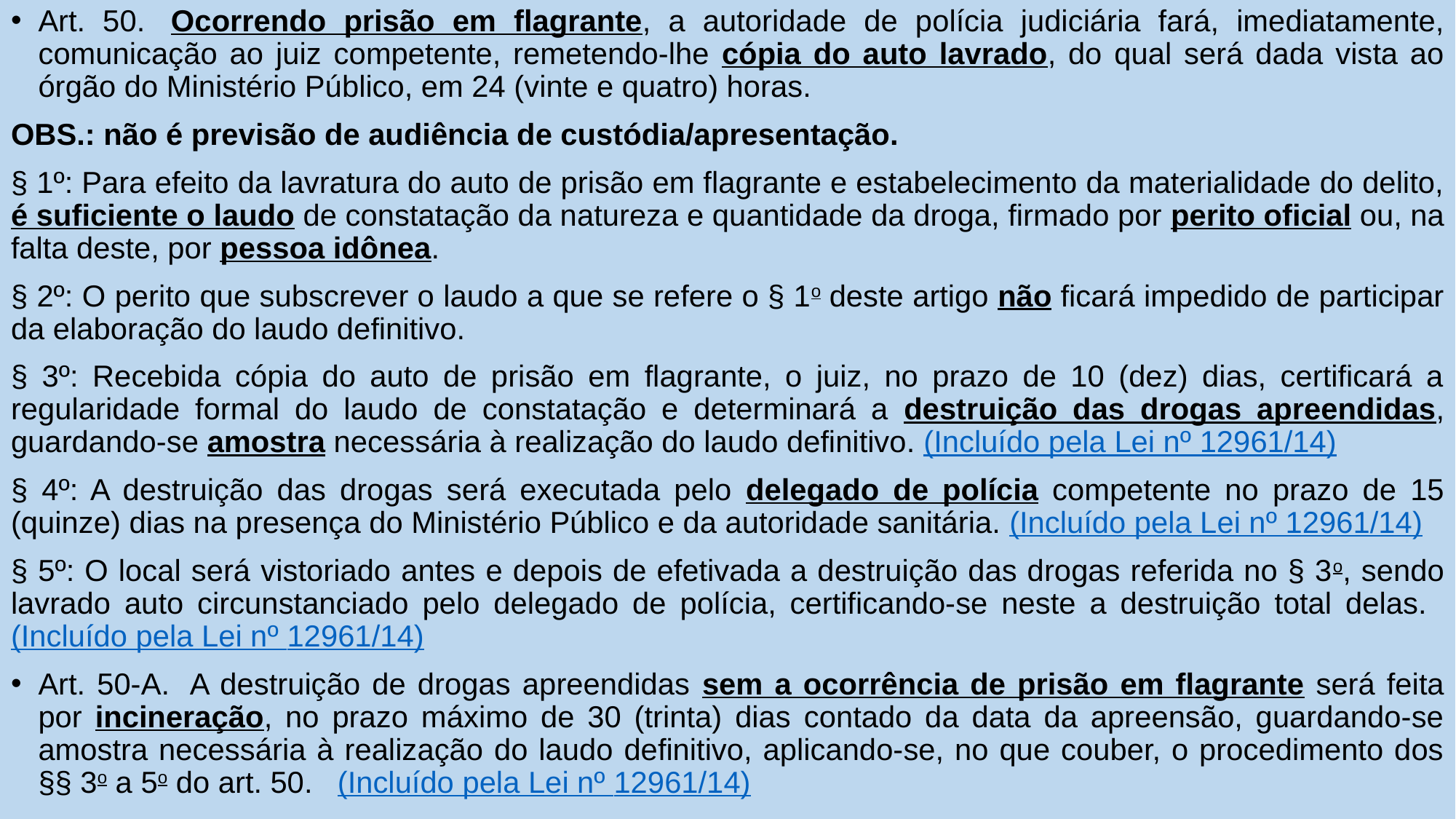

Art. 50.  Ocorrendo prisão em flagrante, a autoridade de polícia judiciária fará, imediatamente, comunicação ao juiz competente, remetendo-lhe cópia do auto lavrado, do qual será dada vista ao órgão do Ministério Público, em 24 (vinte e quatro) horas.
OBS.: não é previsão de audiência de custódia/apresentação.
§ 1º: Para efeito da lavratura do auto de prisão em flagrante e estabelecimento da materialidade do delito, é suficiente o laudo de constatação da natureza e quantidade da droga, firmado por perito oficial ou, na falta deste, por pessoa idônea.
§ 2º: O perito que subscrever o laudo a que se refere o § 1o deste artigo não ficará impedido de participar da elaboração do laudo definitivo.
§ 3º: Recebida cópia do auto de prisão em flagrante, o juiz, no prazo de 10 (dez) dias, certificará a regularidade formal do laudo de constatação e determinará a destruição das drogas apreendidas, guardando-se amostra necessária à realização do laudo definitivo. (Incluído pela Lei nº 12961/14)
§ 4º: A destruição das drogas será executada pelo delegado de polícia competente no prazo de 15 (quinze) dias na presença do Ministério Público e da autoridade sanitária. (Incluído pela Lei nº 12961/14)
§ 5º: O local será vistoriado antes e depois de efetivada a destruição das drogas referida no § 3o, sendo lavrado auto circunstanciado pelo delegado de polícia, certificando-se neste a destruição total delas.  (Incluído pela Lei nº 12961/14)
Art. 50-A.  A destruição de drogas apreendidas sem a ocorrência de prisão em flagrante será feita por incineração, no prazo máximo de 30 (trinta) dias contado da data da apreensão, guardando-se amostra necessária à realização do laudo definitivo, aplicando-se, no que couber, o procedimento dos §§ 3o a 5o do art. 50.   (Incluído pela Lei nº 12961/14)